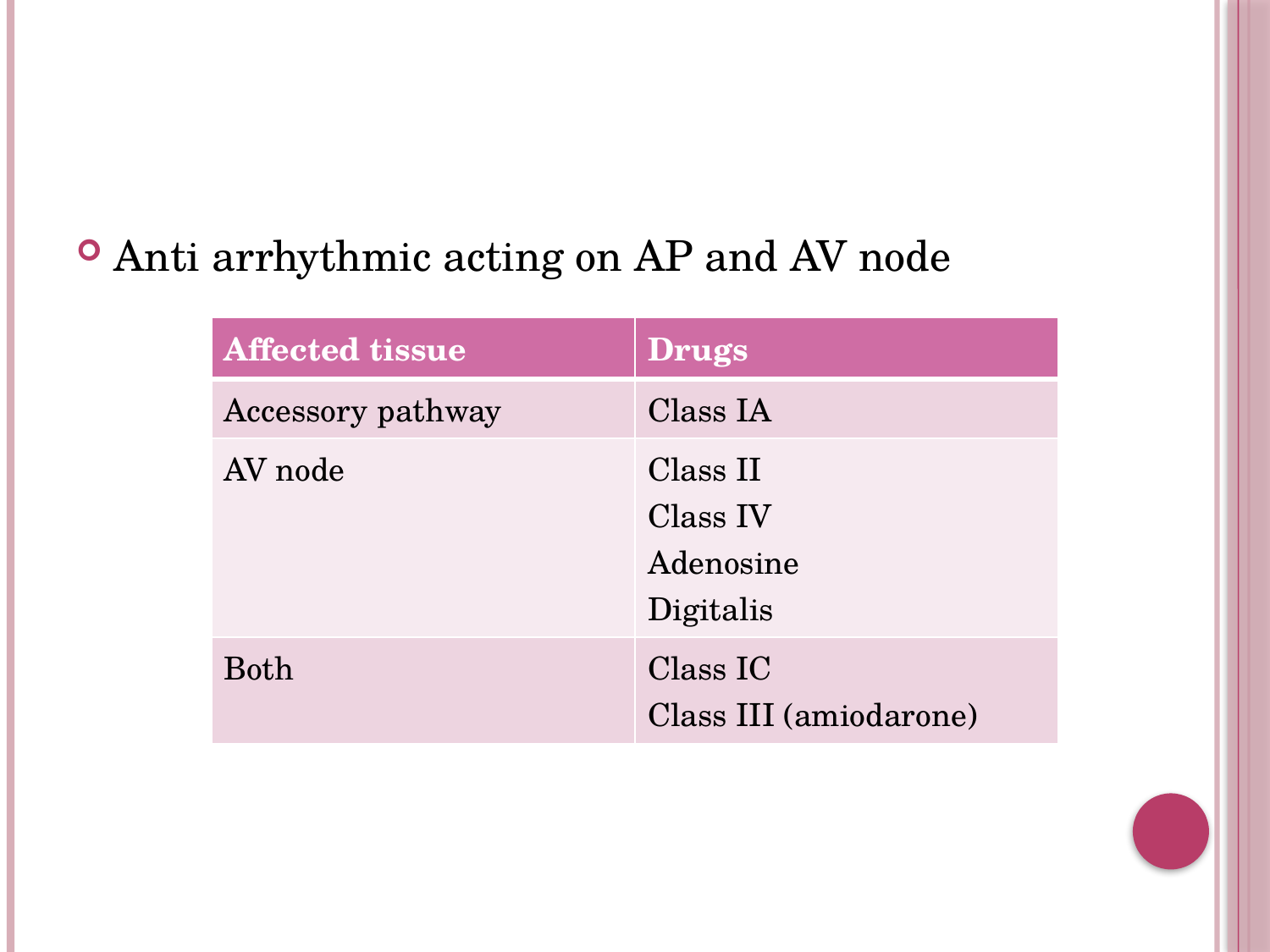

#
Anti arrhythmic acting on AP and AV node
| Affected tissue | Drugs |
| --- | --- |
| Accessory pathway | Class IA |
| AV node | Class II Class IV Adenosine Digitalis |
| Both | Class IC Class III (amiodarone) |